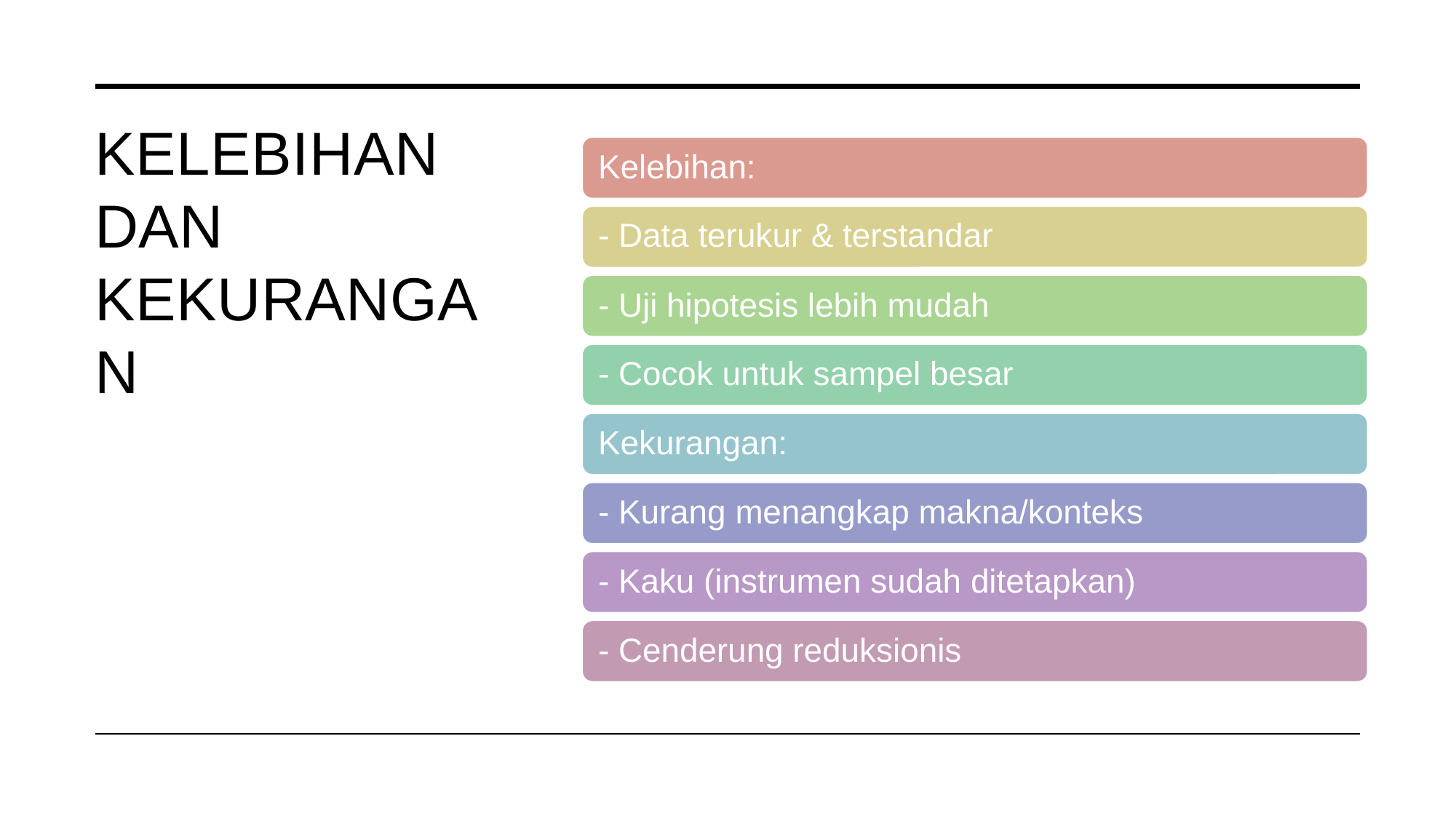

# Kelebihan dan Kekurangan
Kelebihan:
- Data terukur & terstandar
- Uji hipotesis lebih mudah
- Cocok untuk sampel besar
Kekurangan:
- Kurang menangkap makna/konteks
- Kaku (instrumen sudah ditetapkan)
- Cenderung reduksionis